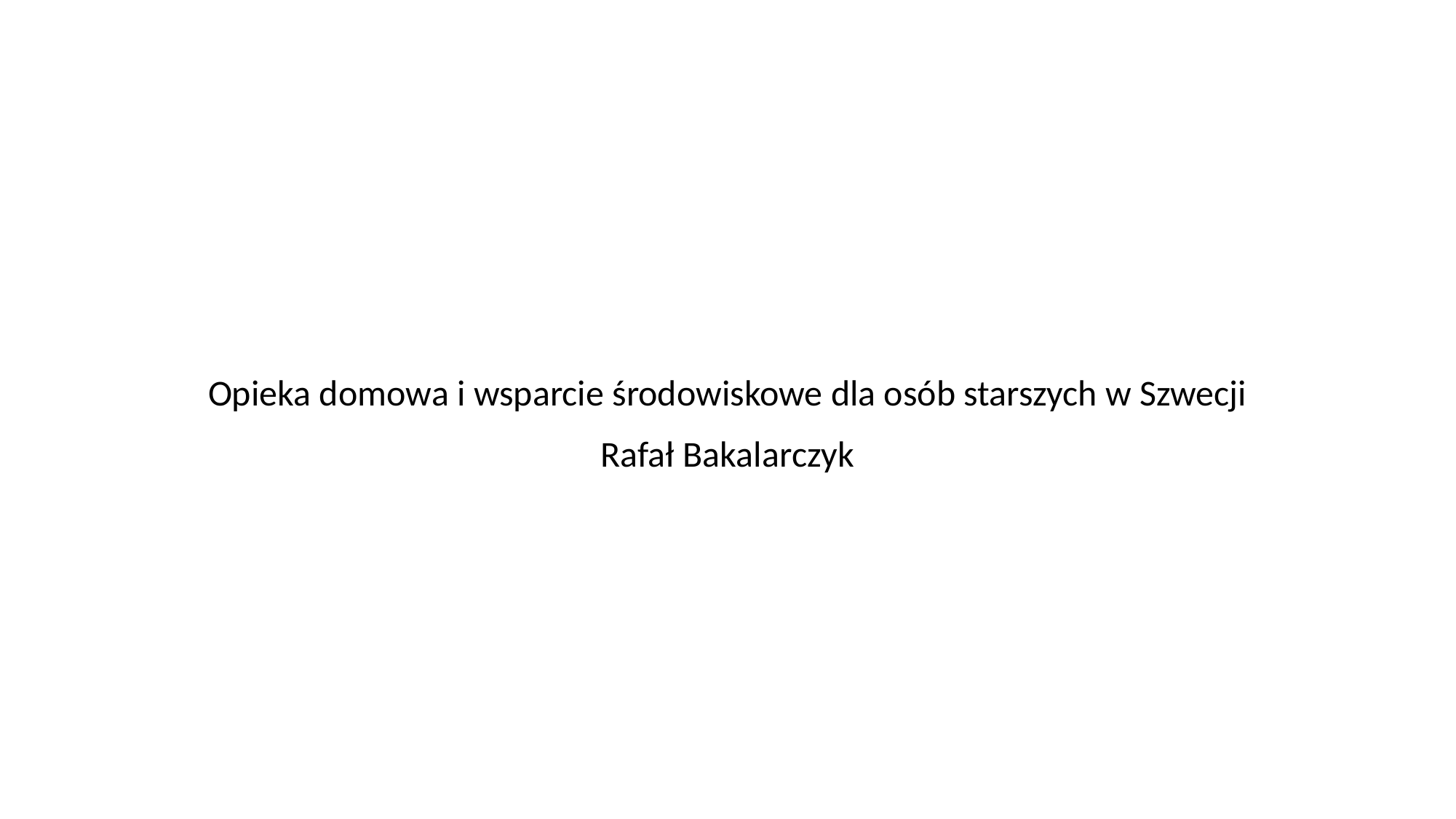

# Opieka domowa i wsparcie środowiskowe dla osób starszych w Szwecji
Rafał Bakalarczyk